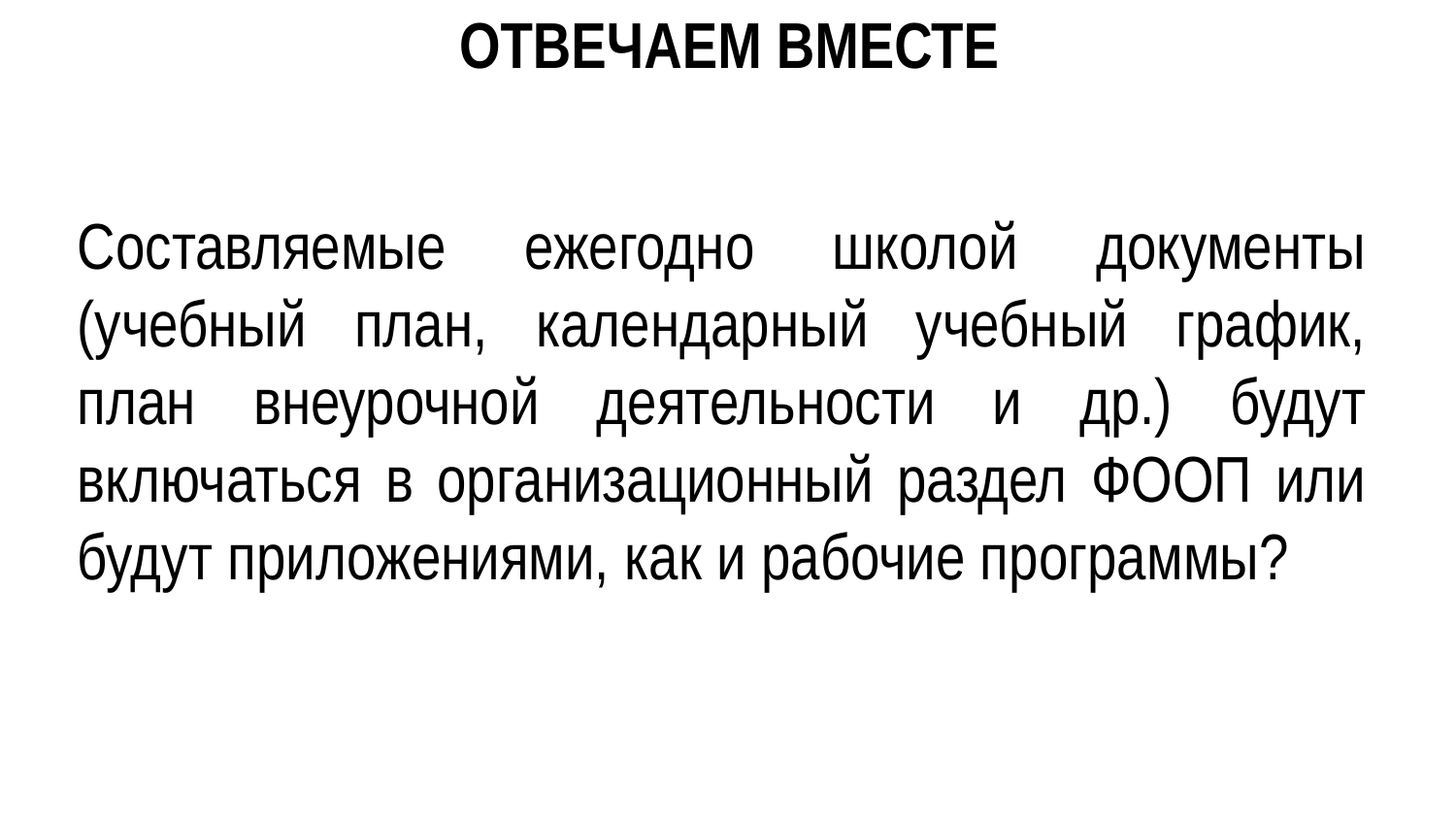

ОТВЕЧАЕМ ВМЕСТЕ
Составляемые ежегодно школой документы (учебный план, календарный учебный график, план внеурочной деятельности и др.) будут включаться в организационный раздел ФООП или будут приложениями, как и рабочие программы?